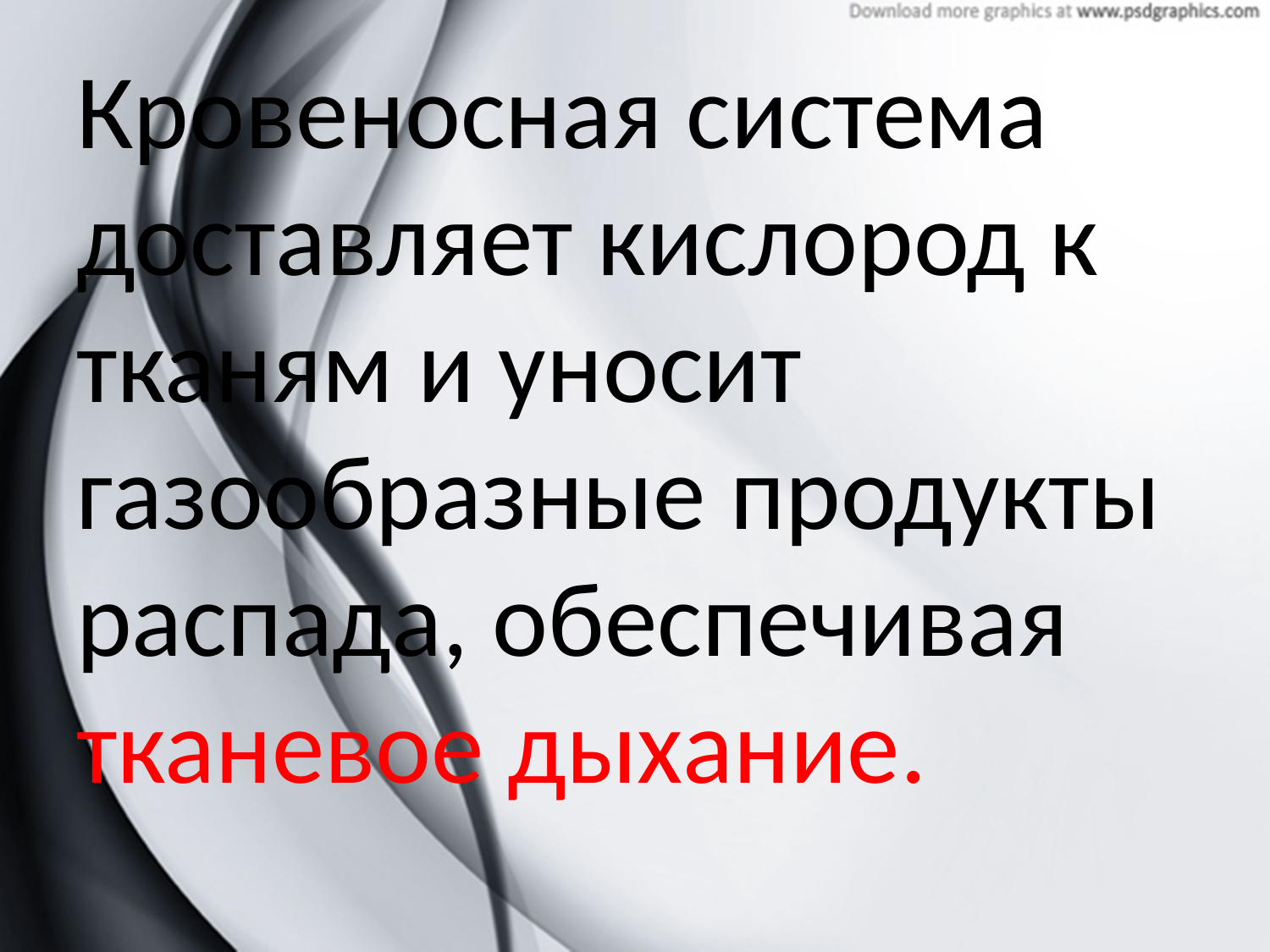

Кровеносная система доставляет кислород к тканям и уносит газообразные продукты распада, обеспечивая тканевое дыхание.